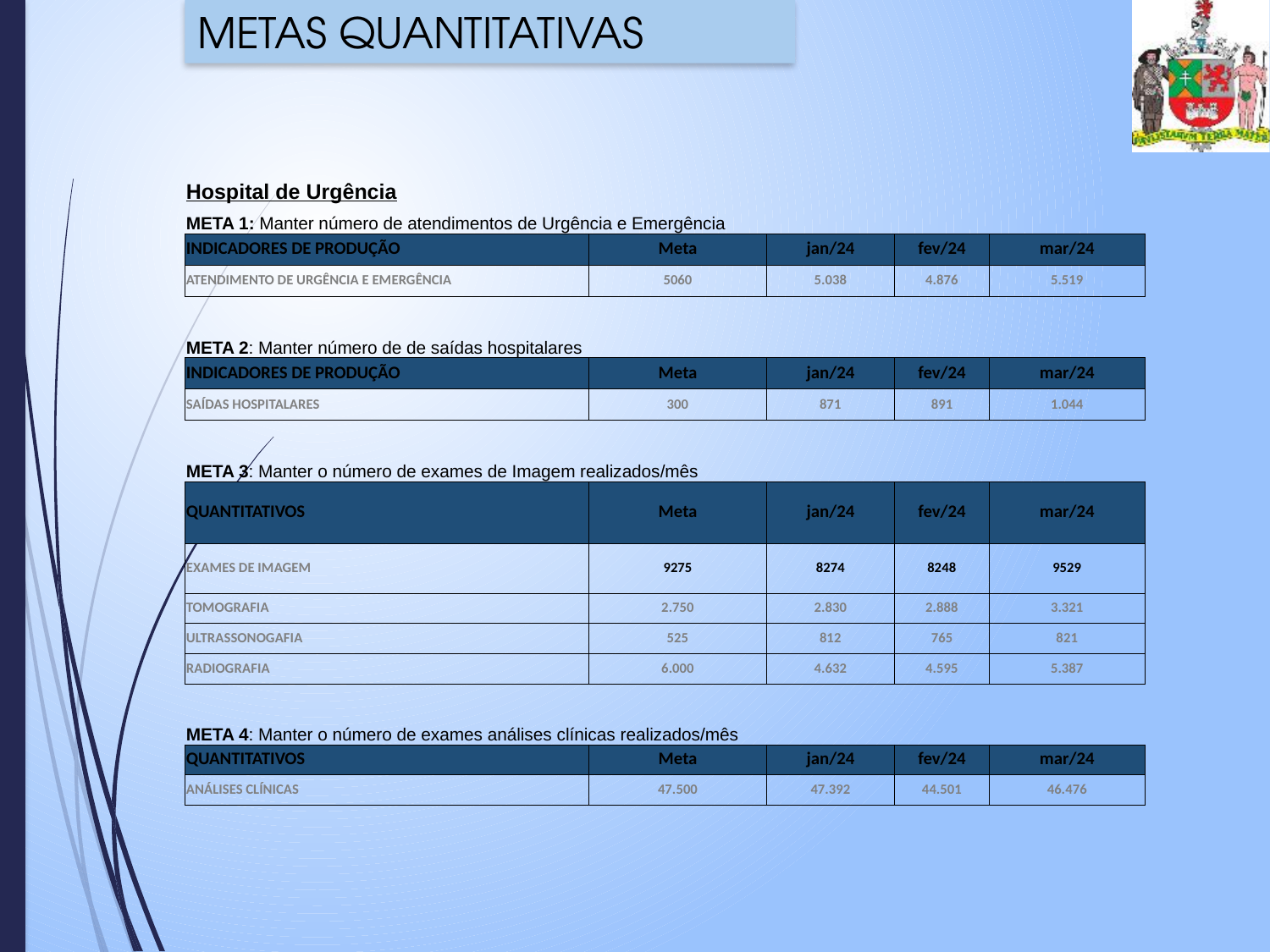

METAS QUANTITATIVAS
| Hospital de Urgência |  |  |  |  |
| --- | --- | --- | --- | --- |
| META 1: Manter número de atendimentos de Urgência e Emergência |  |  |  |  |
| INDICADORES DE PRODUÇÃO | Meta | jan/24 | fev/24 | mar/24 |
| ATENDIMENTO DE URGÊNCIA E EMERGÊNCIA | 5060 | 5.038 | 4.876 | 5.519 |
|  |  |  |  |  |
| META 2: Manter número de de saídas hospitalares |  |  |  |  |
| INDICADORES DE PRODUÇÃO | Meta | jan/24 | fev/24 | mar/24 |
| SAÍDAS HOSPITALARES | 300 | 871 | 891 | 1.044 |
|  |  |  |  |  |
| META 3: Manter o número de exames de Imagem realizados/mês |  |  |  |  |
| QUANTITATIVOS | Meta | jan/24 | fev/24 | mar/24 |
| EXAMES DE IMAGEM | 9275 | 8274 | 8248 | 9529 |
| TOMOGRAFIA | 2.750 | 2.830 | 2.888 | 3.321 |
| ULTRASSONOGAFIA | 525 | 812 | 765 | 821 |
| RADIOGRAFIA | 6.000 | 4.632 | 4.595 | 5.387 |
|  |  |  |  |  |
| META 4: Manter o número de exames análises clínicas realizados/mês |  |  |  |  |
| QUANTITATIVOS | Meta | jan/24 | fev/24 | mar/24 |
| ANÁLISES CLÍNICAS | 47.500 | 47.392 | 44.501 | 46.476 |